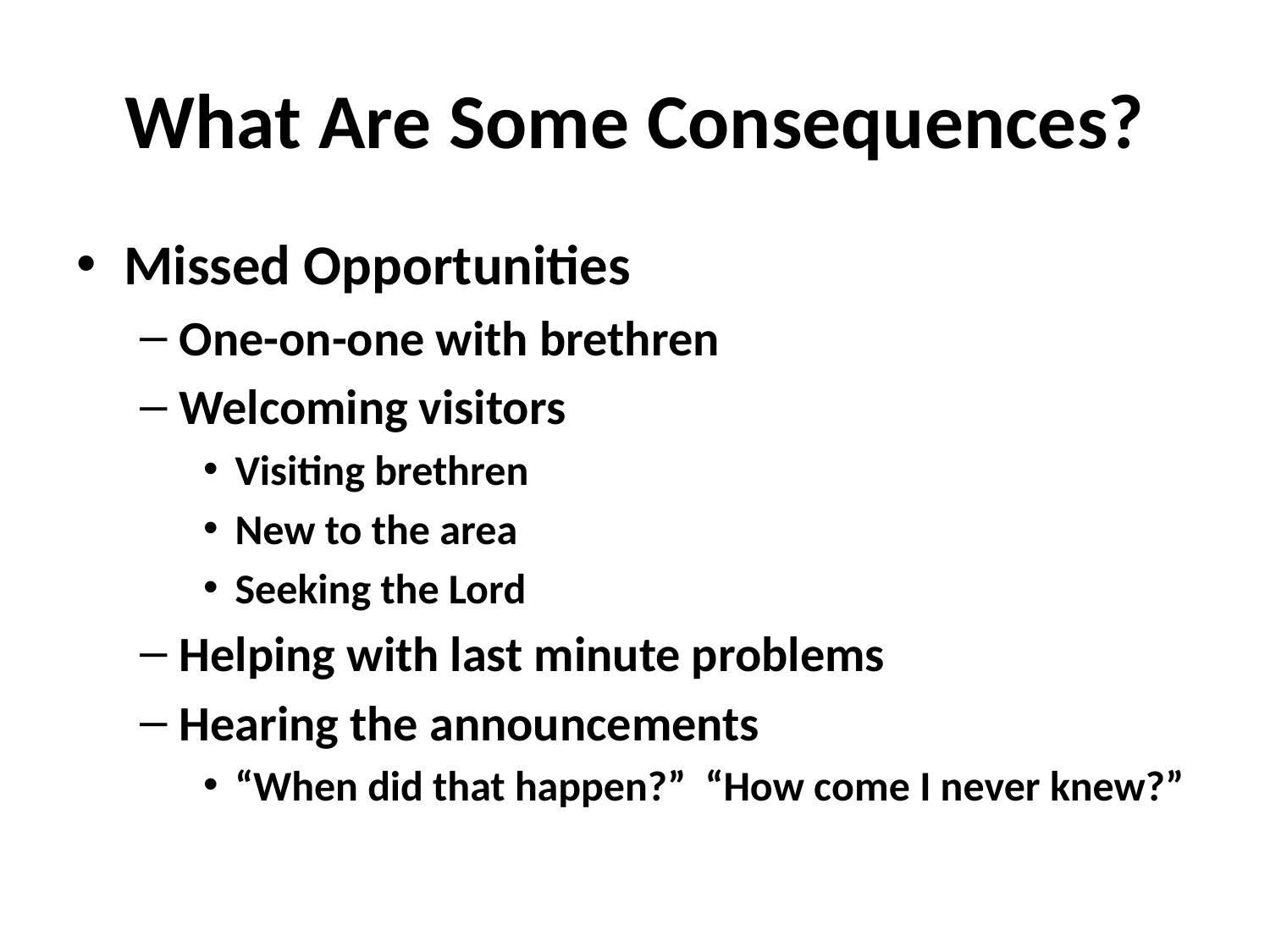

# What Are Some Consequences?
Missed Opportunities
One-on-one with brethren
Welcoming visitors
Visiting brethren
New to the area
Seeking the Lord
Helping with last minute problems
Hearing the announcements
“When did that happen?”  “How come I never knew?”